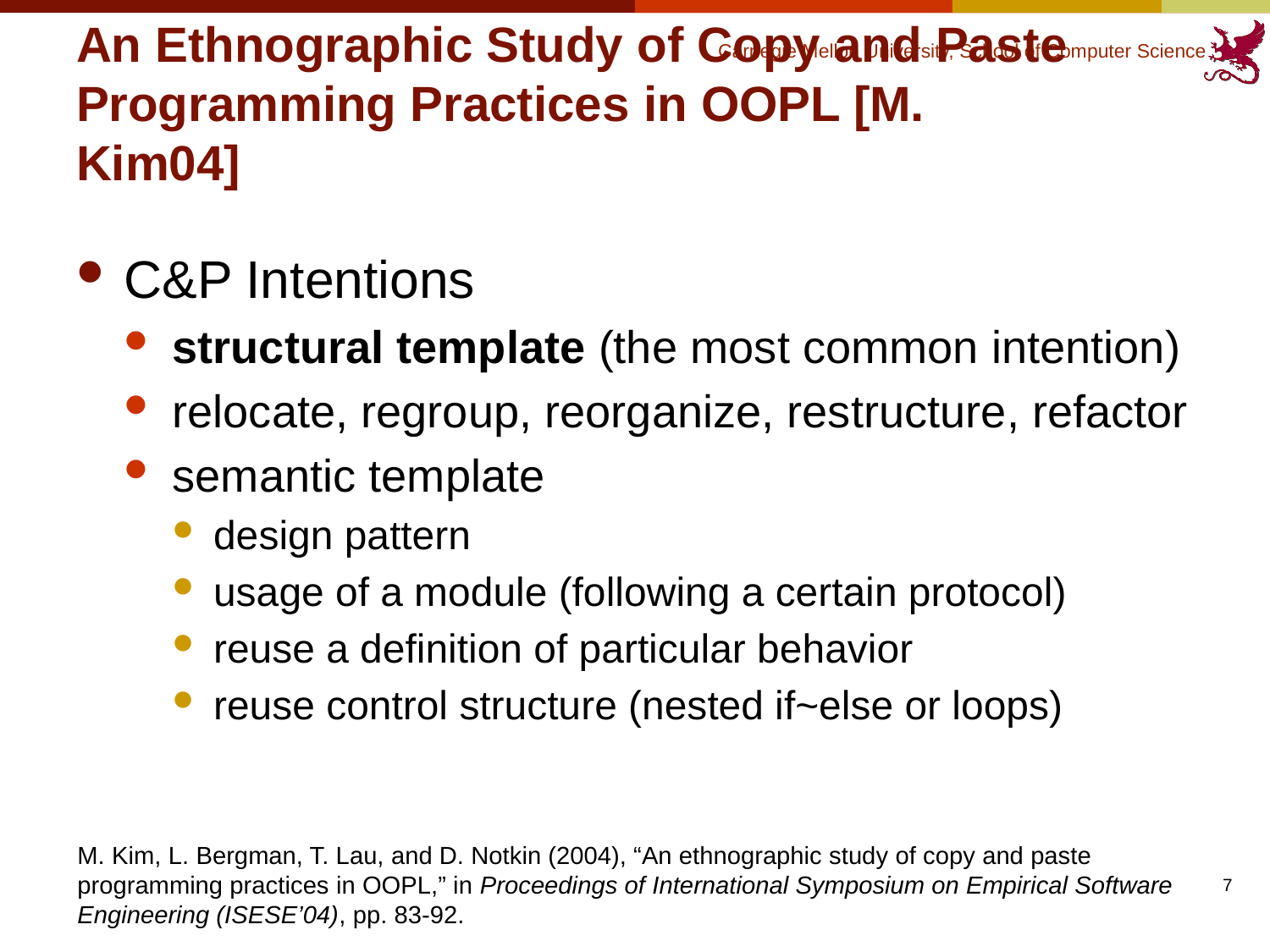

# An Ethnographic Study of Copy and Paste Programming Practices in OOPL [M. Kim04]
C&P Intentions
structural template (the most common intention)
relocate, regroup, reorganize, restructure, refactor
semantic template
design pattern
usage of a module (following a certain protocol)
reuse a definition of particular behavior
reuse control structure (nested if~else or loops)
M. Kim, L. Bergman, T. Lau, and D. Notkin (2004), “An ethnographic study of copy and paste programming practices in OOPL,” in Proceedings of International Symposium on Empirical Software Engineering (ISESE’04), pp. 83-92.
7